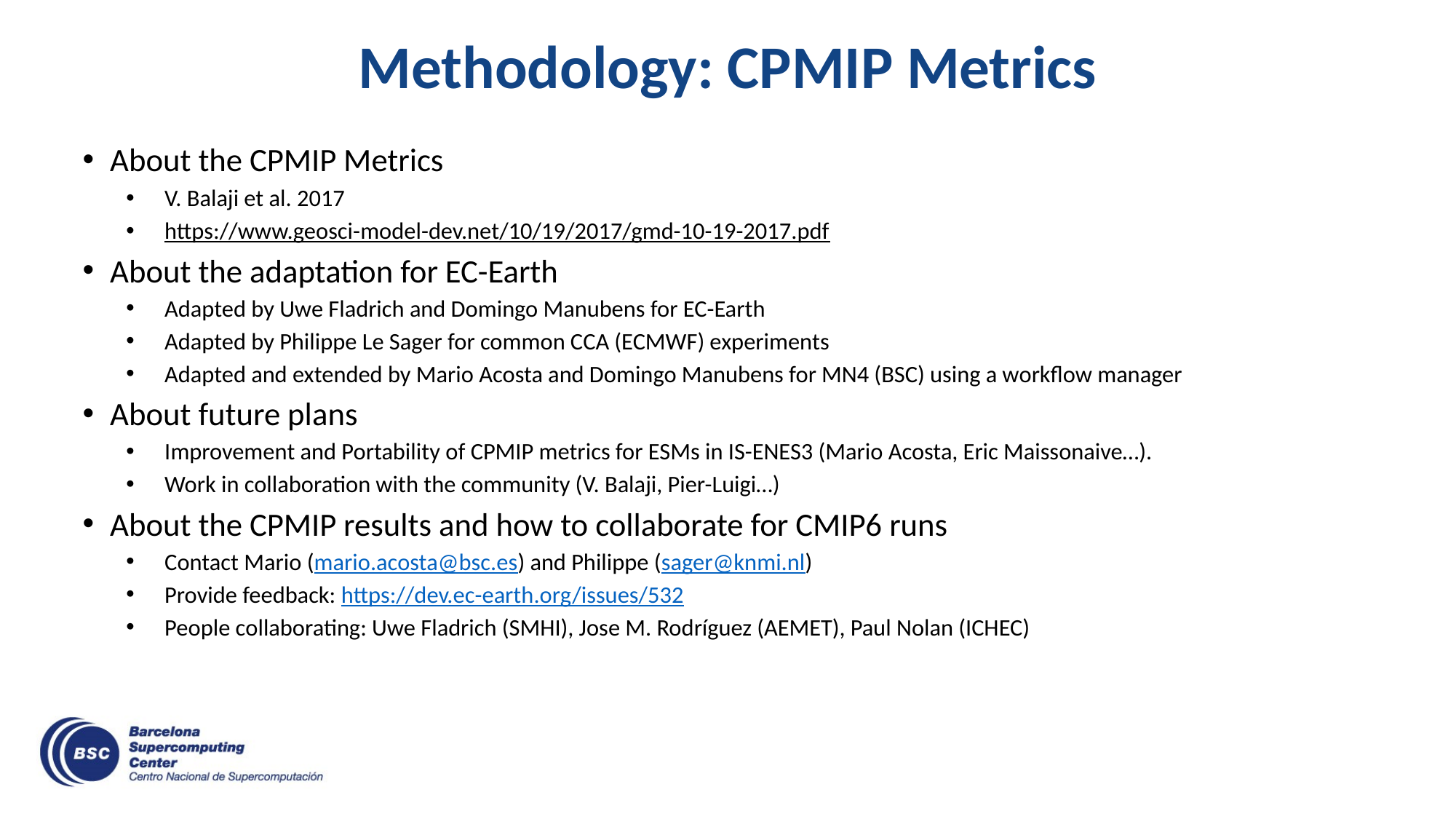

# Methodology: CPMIP Metrics
About the CPMIP Metrics
V. Balaji et al. 2017
https://www.geosci-model-dev.net/10/19/2017/gmd-10-19-2017.pdf
About the adaptation for EC-Earth
Adapted by Uwe Fladrich and Domingo Manubens for EC-Earth
Adapted by Philippe Le Sager for common CCA (ECMWF) experiments
Adapted and extended by Mario Acosta and Domingo Manubens for MN4 (BSC) using a workflow manager
About future plans
Improvement and Portability of CPMIP metrics for ESMs in IS-ENES3 (Mario Acosta, Eric Maissonaive…).
Work in collaboration with the community (V. Balaji, Pier-Luigi…)
About the CPMIP results and how to collaborate for CMIP6 runs
Contact Mario (mario.acosta@bsc.es) and Philippe (sager@knmi.nl)
Provide feedback: https://dev.ec-earth.org/issues/532
People collaborating: Uwe Fladrich (SMHI), Jose M. Rodríguez (AEMET), Paul Nolan (ICHEC)